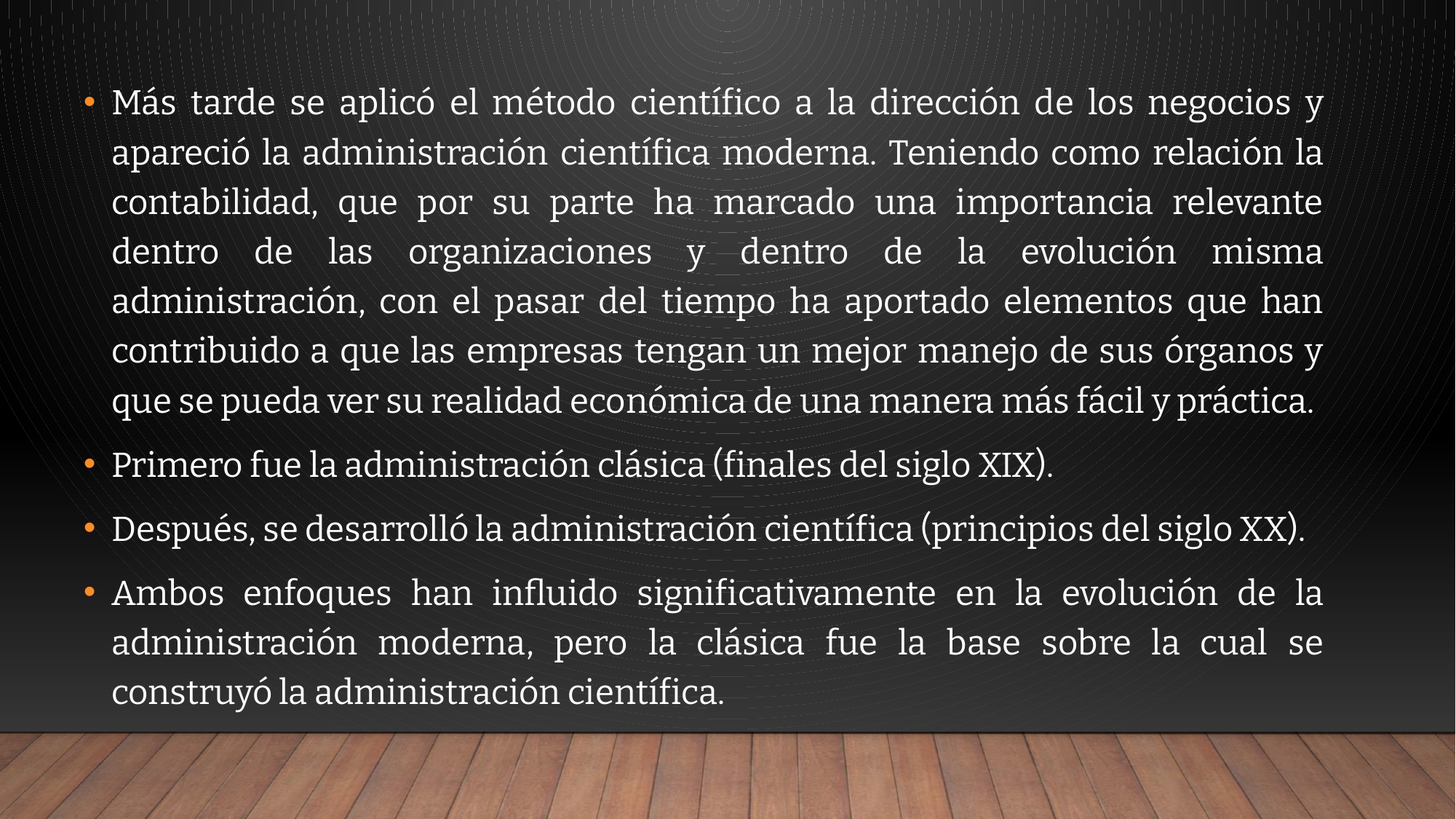

Más tarde se aplicó el método científico a la dirección de los negocios y apareció la administración científica moderna. Teniendo como relación la contabilidad, que por su parte ha marcado una importancia relevante dentro de las organizaciones y dentro de la evolución misma administración, con el pasar del tiempo ha aportado elementos que han contribuido a que las empresas tengan un mejor manejo de sus órganos y que se pueda ver su realidad económica de una manera más fácil y práctica.
Primero fue la administración clásica (finales del siglo XIX).
Después, se desarrolló la administración científica (principios del siglo XX).
Ambos enfoques han influido significativamente en la evolución de la administración moderna, pero la clásica fue la base sobre la cual se construyó la administración científica.